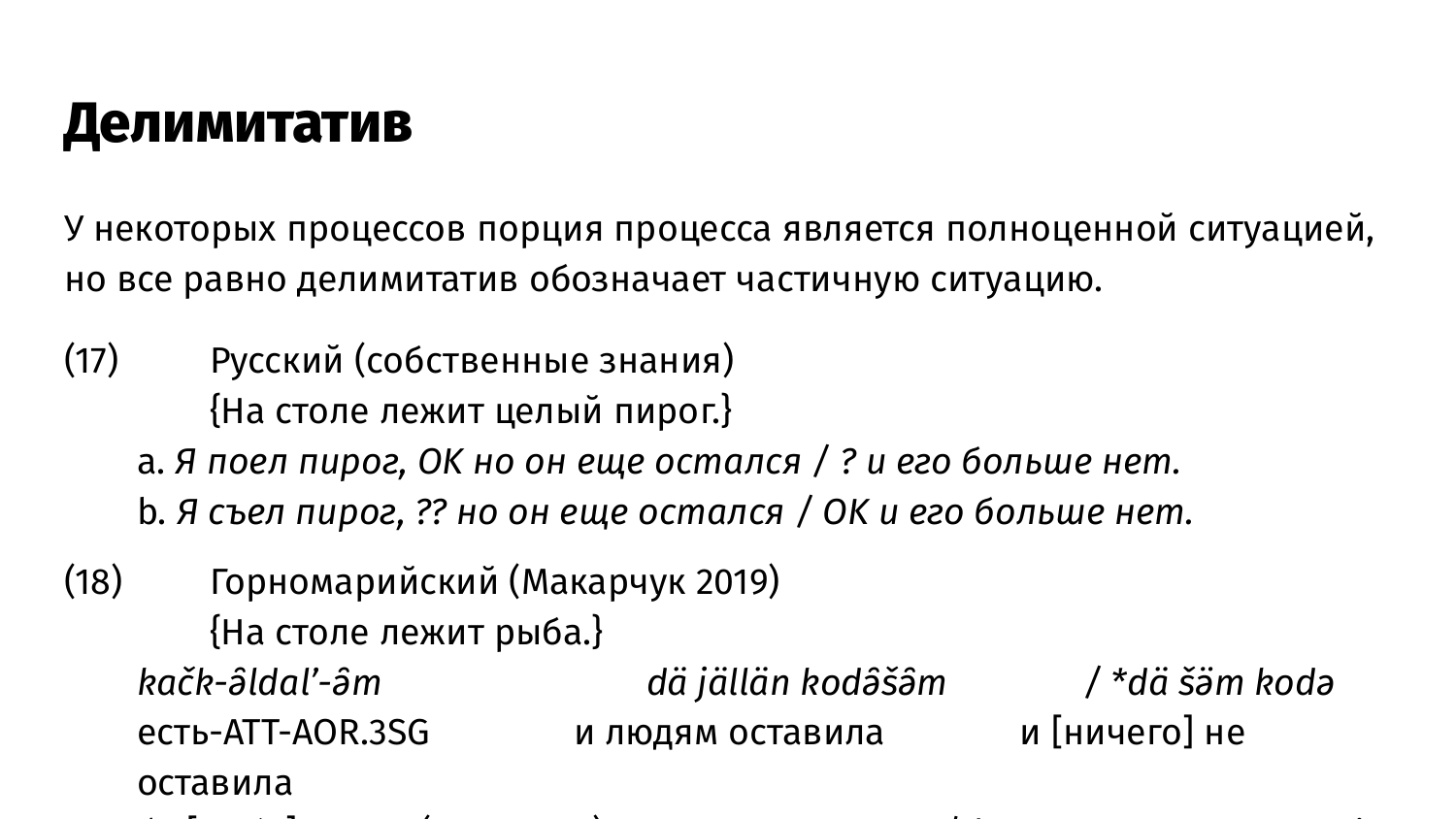

# Делимитатив
У некоторых процессов порция процесса является полноценной ситуацией, но все равно делимитатив обозначает частичную ситуацию.
(17) 	Русский (собственные знания)
	{На столе лежит целый пирог.}
a. Я поел пирог, OK но он еще остался / ? и его больше нет.
b. Я съел пирог, ?? но он еще остался / OK и его больше нет.
(18) 	Горномарийский (Макарчук 2019)
	{На столе лежит рыба.}
kačk-ə̑ldal’-ə̑m 		dä jällän kodə̑šə̑m 	/ *dä šə̈m kodə
есть-ATT-AOR.3SG 	и людям оставила	 и [ничего] не оставила
 ‘Я [рыбу] поела (чуть-чуть) и другим оставила / *и ничего не оставила’.